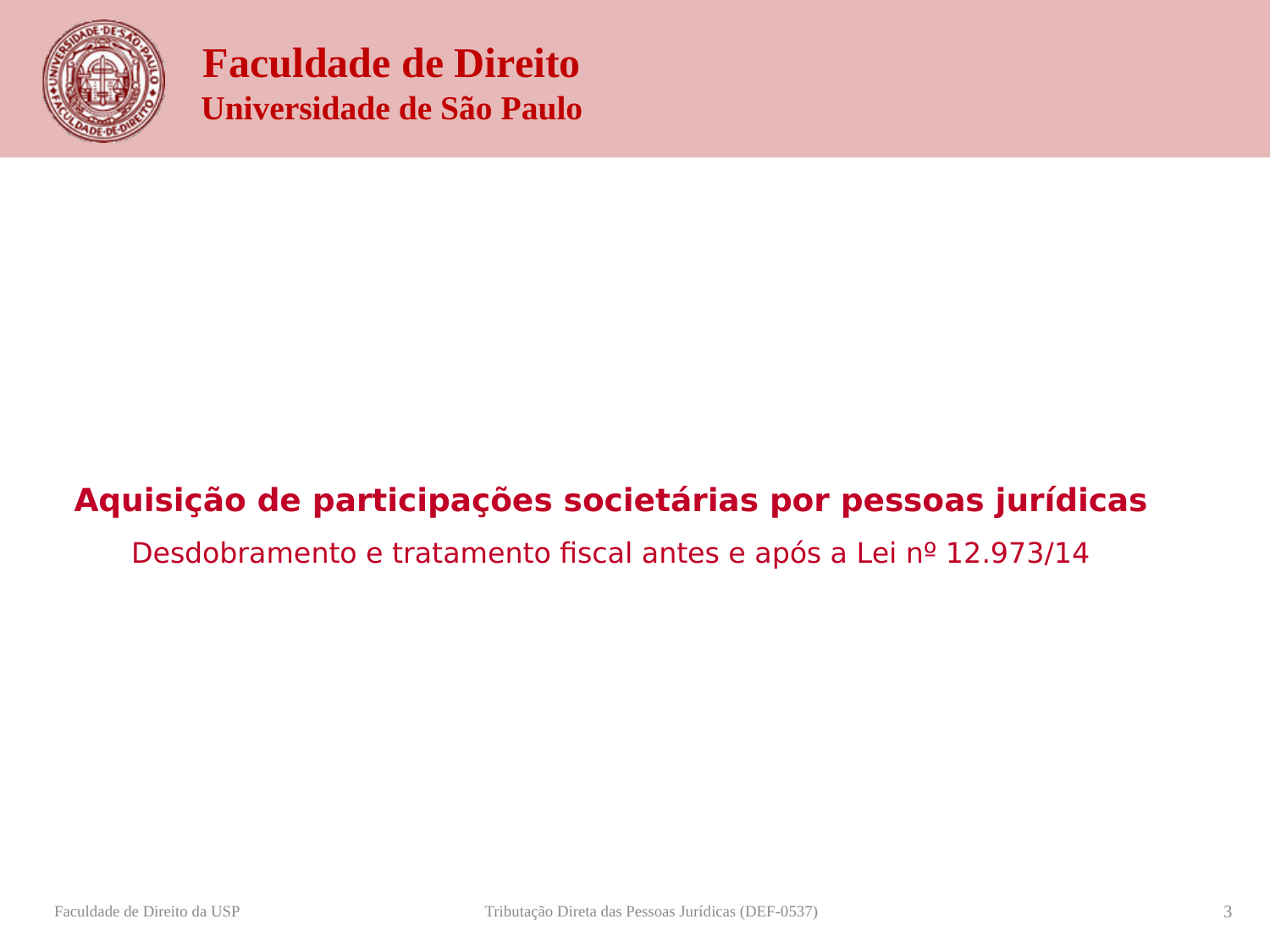

Aquisição de participações societárias por pessoas jurídicas
Desdobramento e tratamento fiscal antes e após a Lei nº 12.973/14